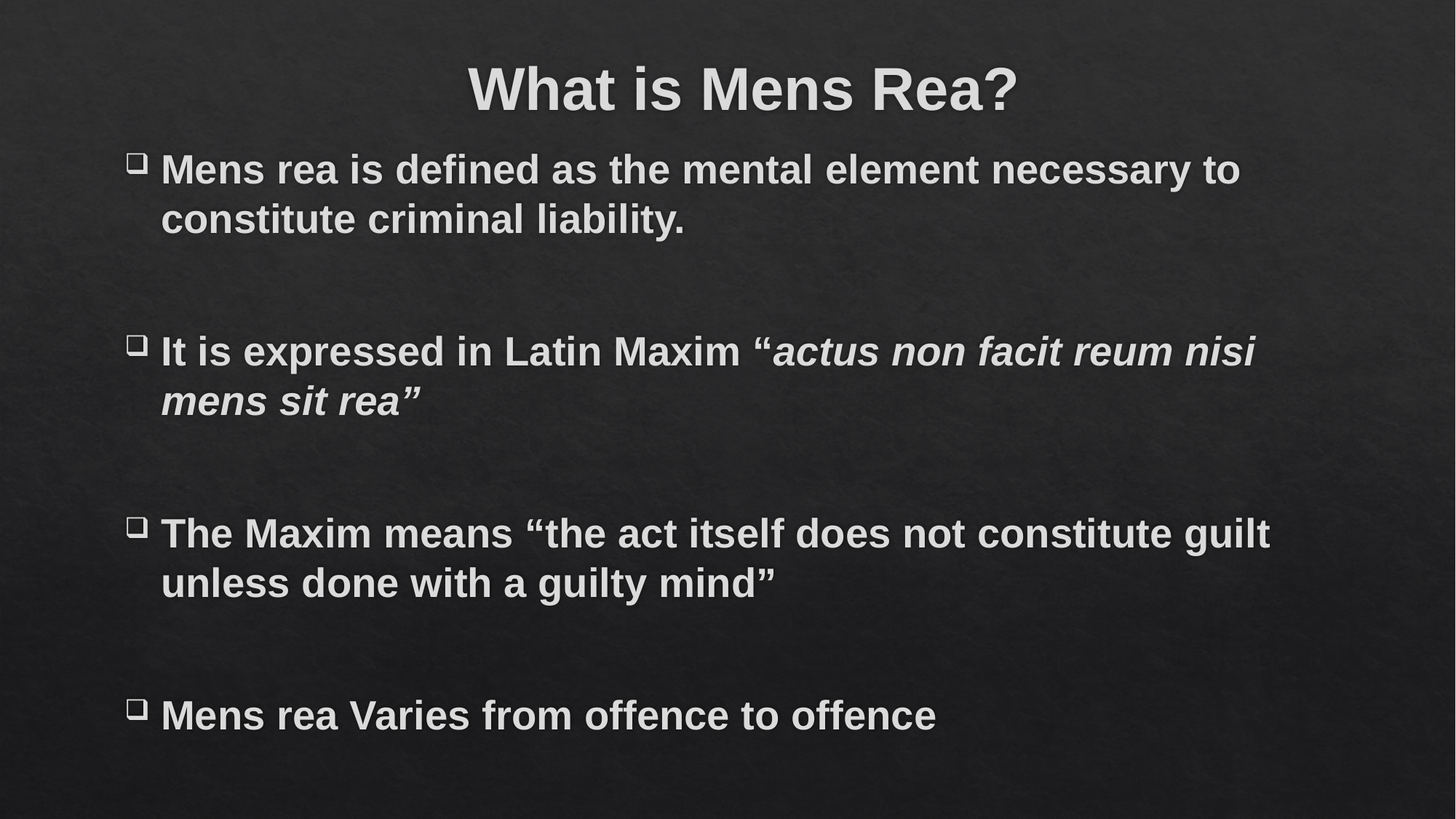

# What is Mens Rea?
Mens rea is defined as the mental element necessary to constitute criminal liability.

It is expressed in Latin Maxim “actus non facit reum nisi mens sit rea”

The Maxim means “the act itself does not constitute guilt unless done with a guilty mind”

Mens rea Varies from offence to offence